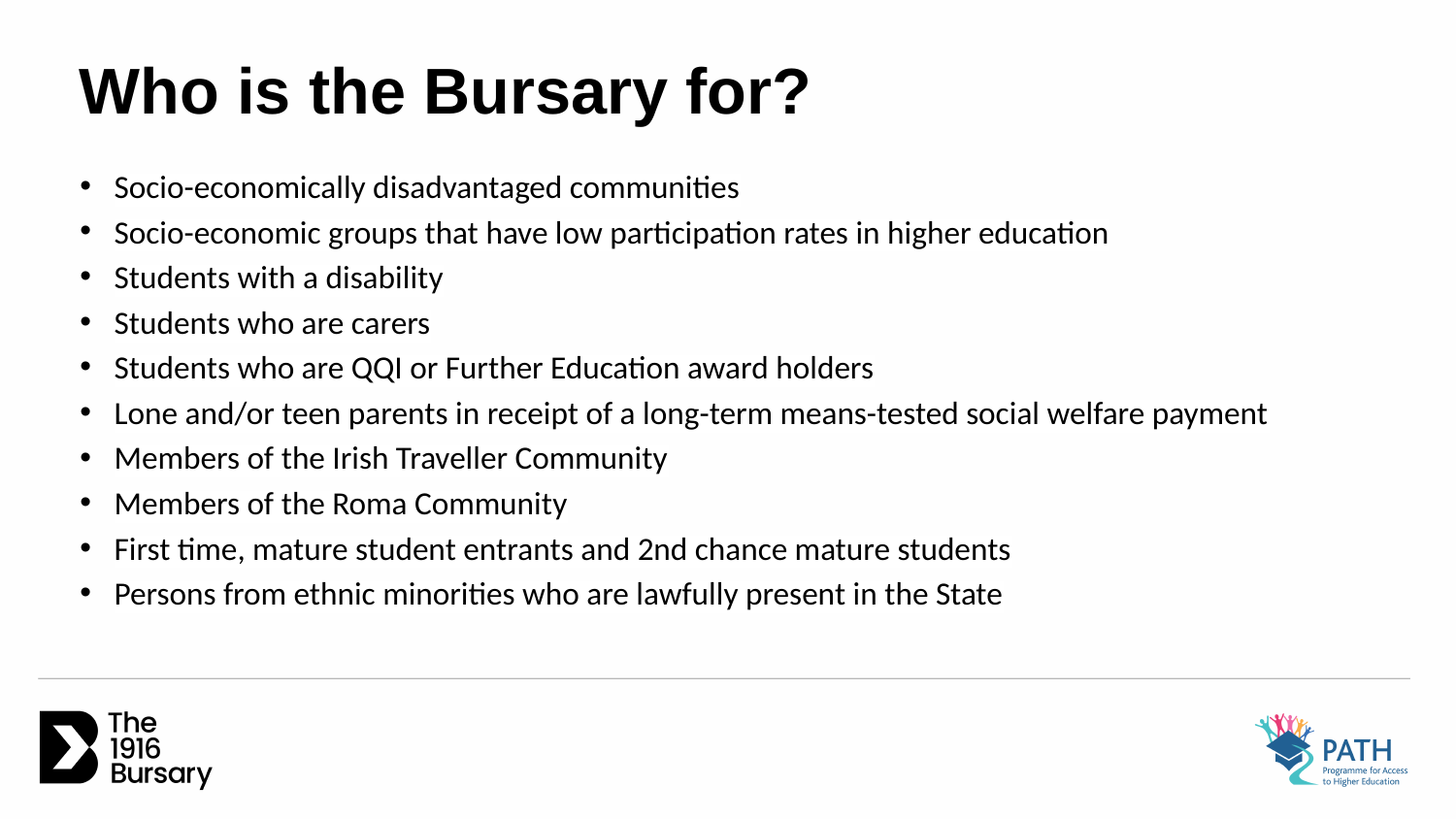

Who is the Bursary for?
Socio-economically disadvantaged communities
Socio-economic groups that have low participation rates in higher education
Students with a disability
Students who are carers
Students who are QQI or Further Education award holders
Lone and/or teen parents in receipt of a long-term means-tested social welfare payment
Members of the Irish Traveller Community
Members of the Roma Community
First time, mature student entrants and 2nd chance mature students
Persons from ethnic minorities who are lawfully present in the State